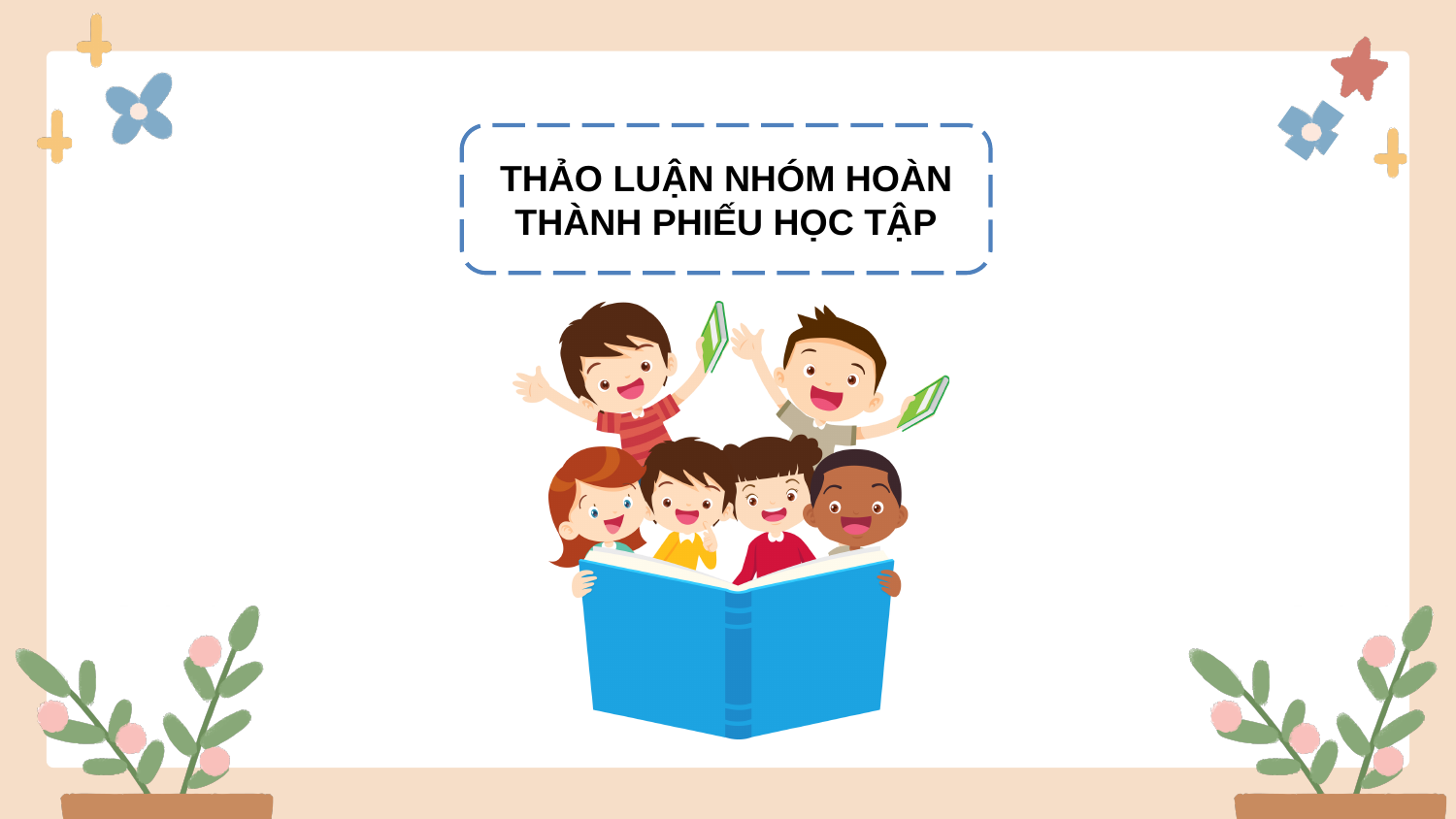

THẢO LUẬN NHÓM HOÀN THÀNH PHIẾU HỌC TẬP